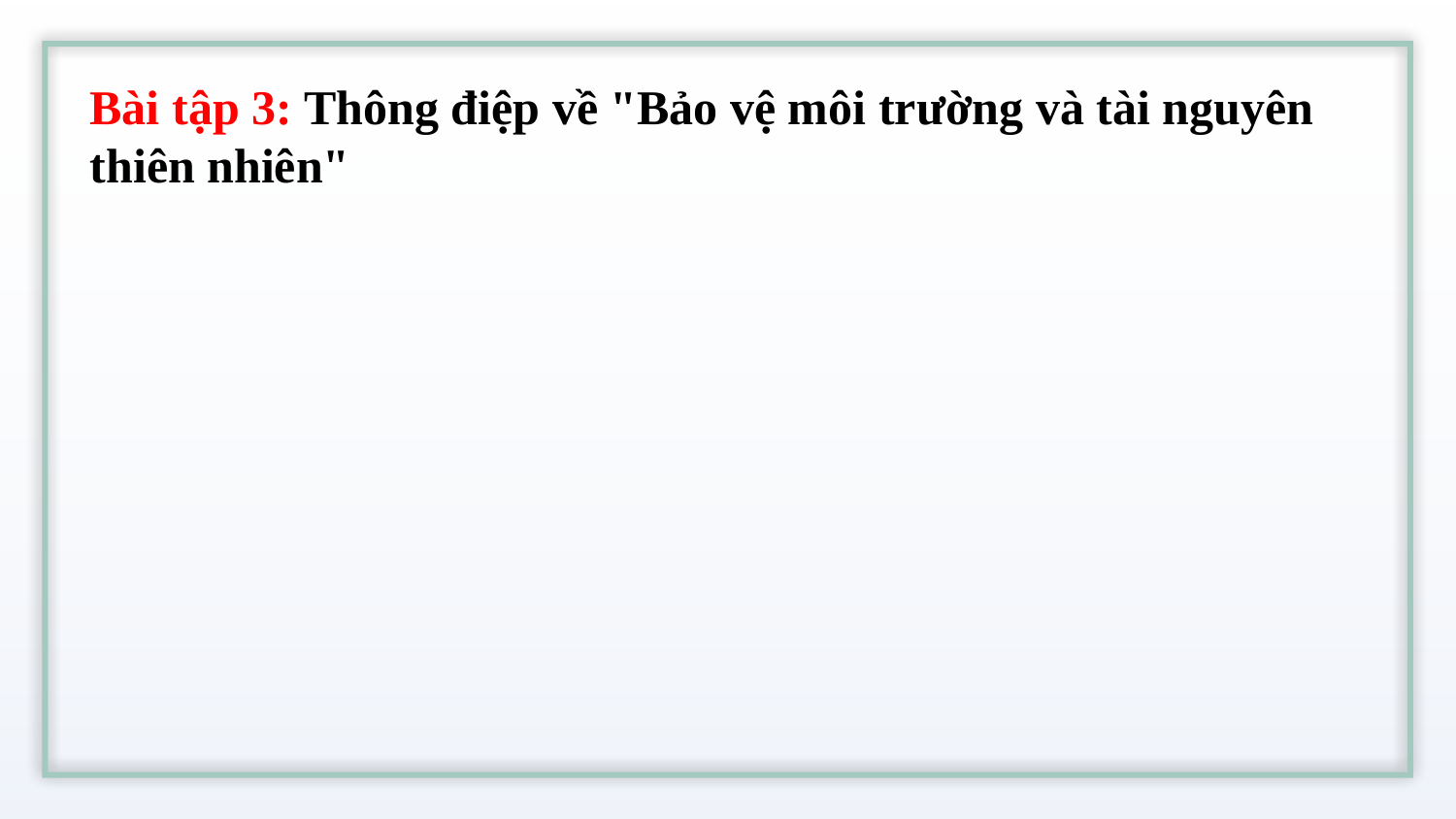

Bài tập 3: Thông điệp về "Bảo vệ môi trường và tài nguyên thiên nhiên"